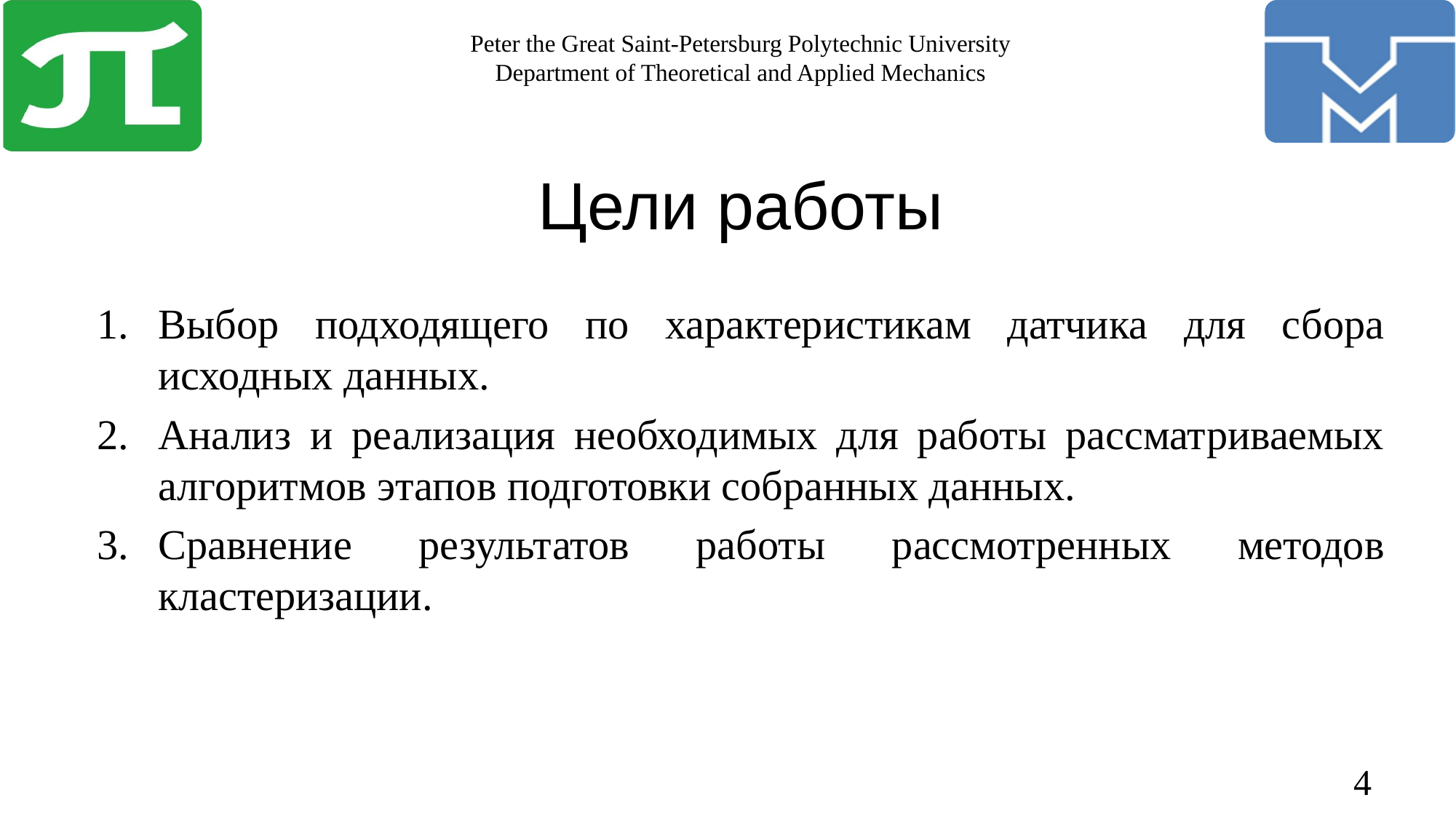

# Цели работы
Выбор подходящего по характеристикам датчика для сбора исходных данных.
Анализ и реализация необходимых для работы рассматриваемых алгоритмов этапов подготовки собранных данных.
Сравнение результатов работы рассмотренных методов кластеризации.
4